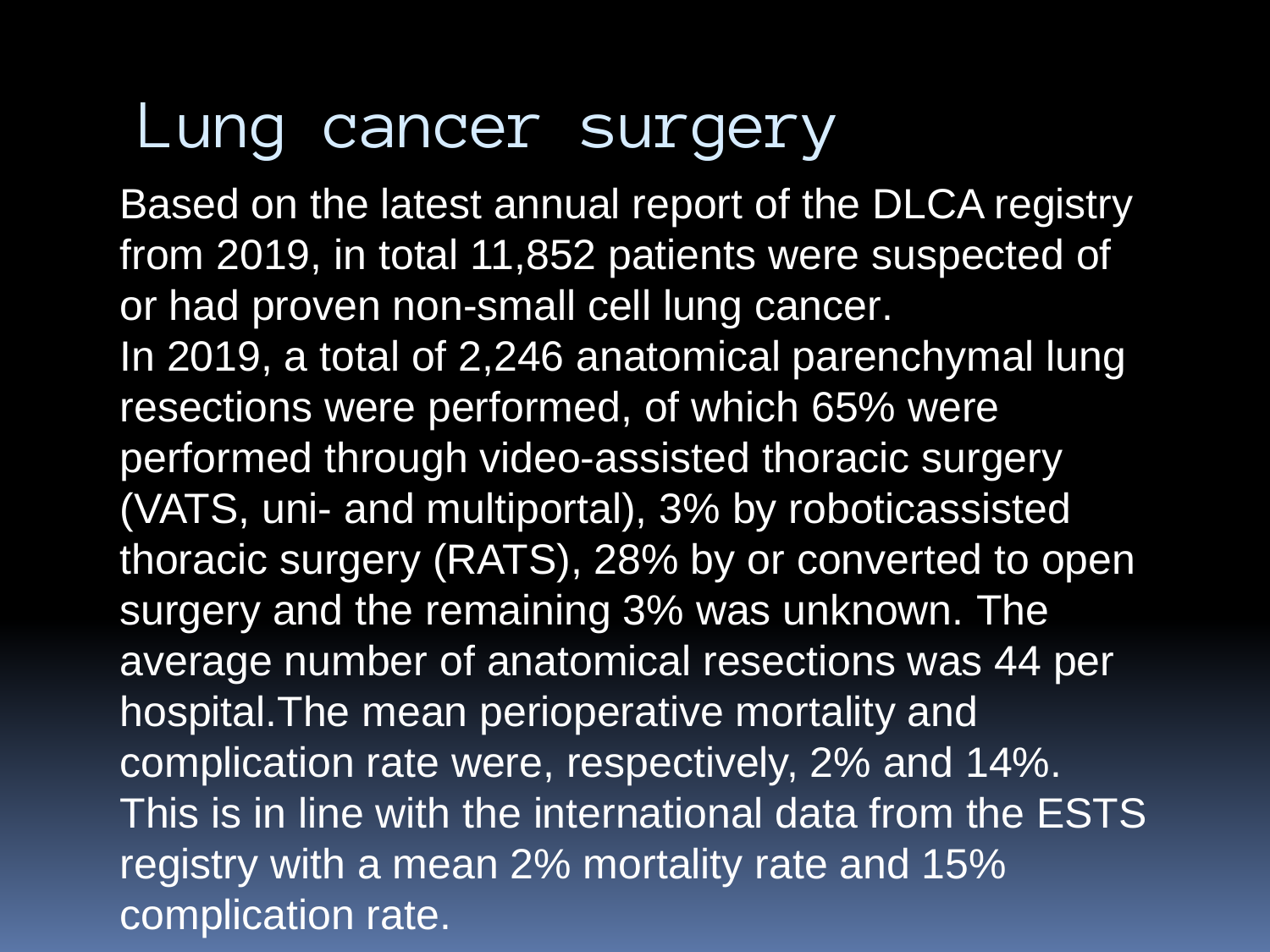

# Lung cancer surgery
Based on the latest annual report of the DLCA registry from 2019, in total 11,852 patients were suspected of or had proven non-small cell lung cancer.
In 2019, a total of 2,246 anatomical parenchymal lung resections were performed, of which 65% were performed through video-assisted thoracic surgery (VATS, uni- and multiportal), 3% by roboticassisted thoracic surgery (RATS), 28% by or converted to open surgery and the remaining 3% was unknown. The average number of anatomical resections was 44 per hospital.The mean perioperative mortality and complication rate were, respectively, 2% and 14%. This is in line with the international data from the ESTS registry with a mean 2% mortality rate and 15%  complication rate.